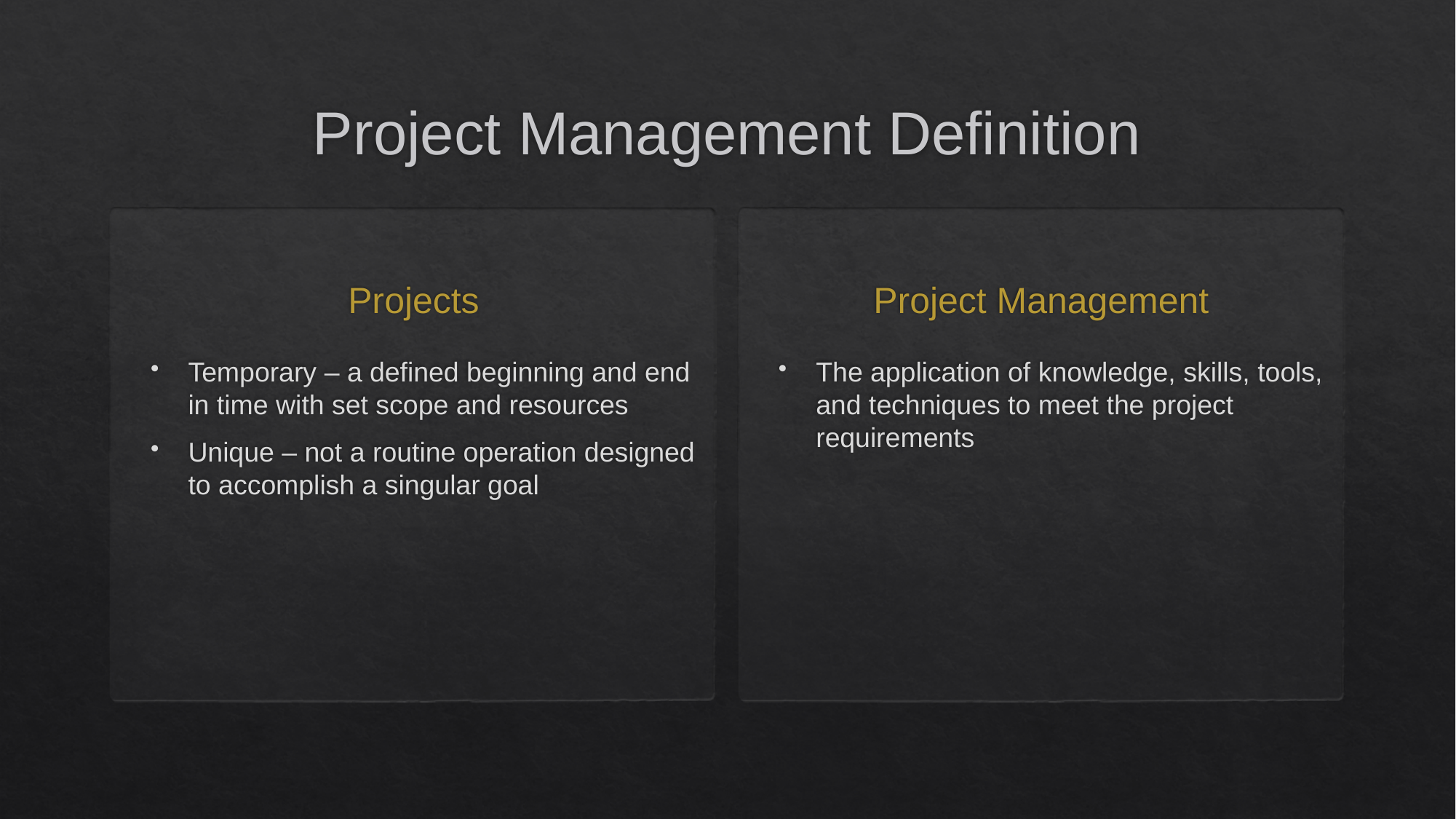

# Project Management Definition
Projects
Project Management
Temporary – a defined beginning and end in time with set scope and resources
Unique – not a routine operation designed to accomplish a singular goal
The application of knowledge, skills, tools, and techniques to meet the project requirements